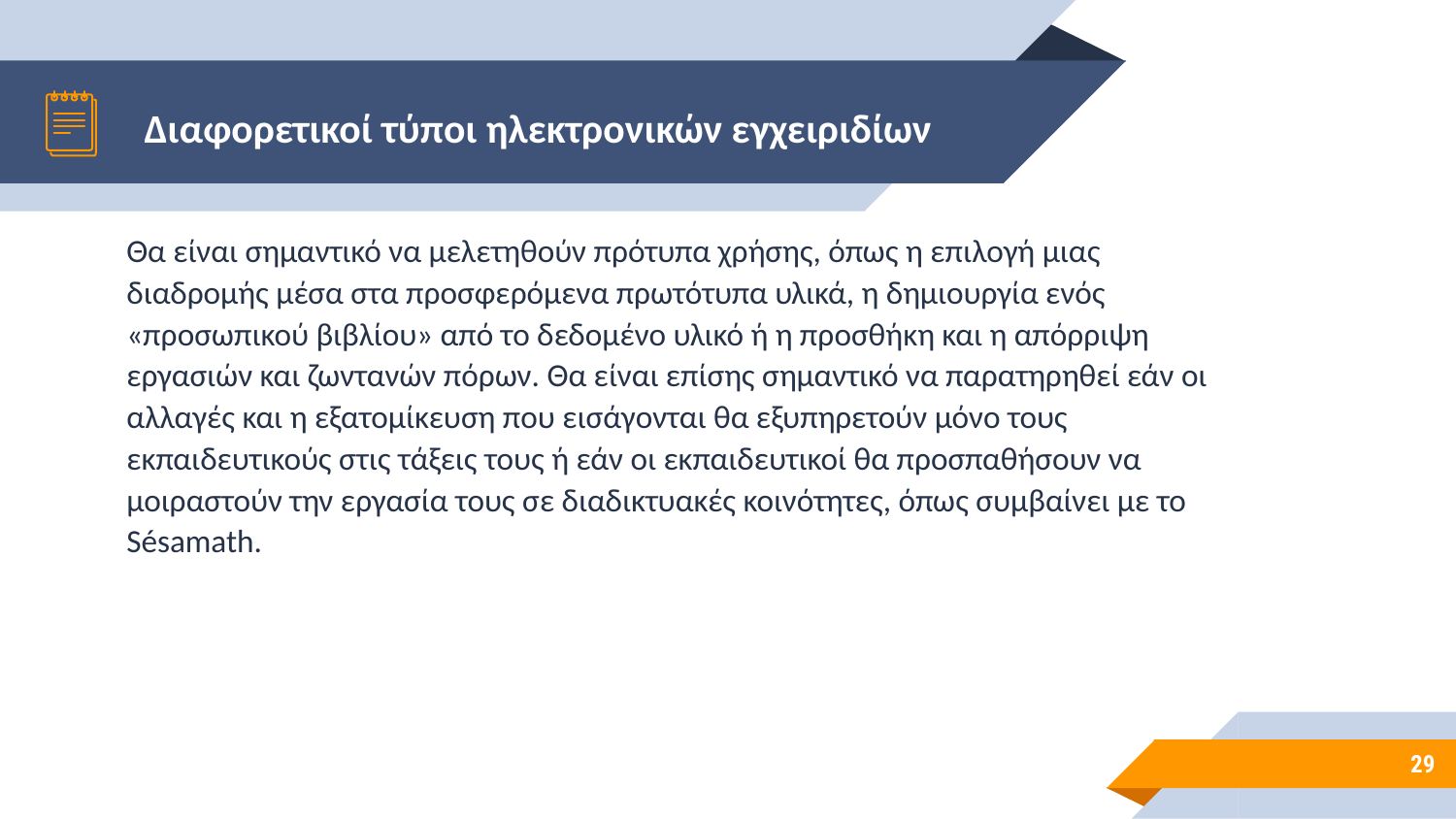

# Διαφορετικοί τύποι ηλεκτρονικών εγχειριδίων

Θα είναι σημαντικό να μελετηθούν πρότυπα χρήσης, όπως η επιλογή μιας διαδρομής μέσα στα προσφερόμενα πρωτότυπα υλικά, η δημιουργία ενός «προσωπικού βιβλίου» από το δεδομένο υλικό ή η προσθήκη και η απόρριψη εργασιών και ζωντανών πόρων. Θα είναι επίσης σημαντικό να παρατηρηθεί εάν οι αλλαγές και η εξατομίκευση που εισάγονται θα εξυπηρετούν μόνο τους εκπαιδευτικούς στις τάξεις τους ή εάν οι εκπαιδευτικοί θα προσπαθήσουν να μοιραστούν την εργασία τους σε διαδικτυακές κοινότητες, όπως συμβαίνει με το Sésamath.
29